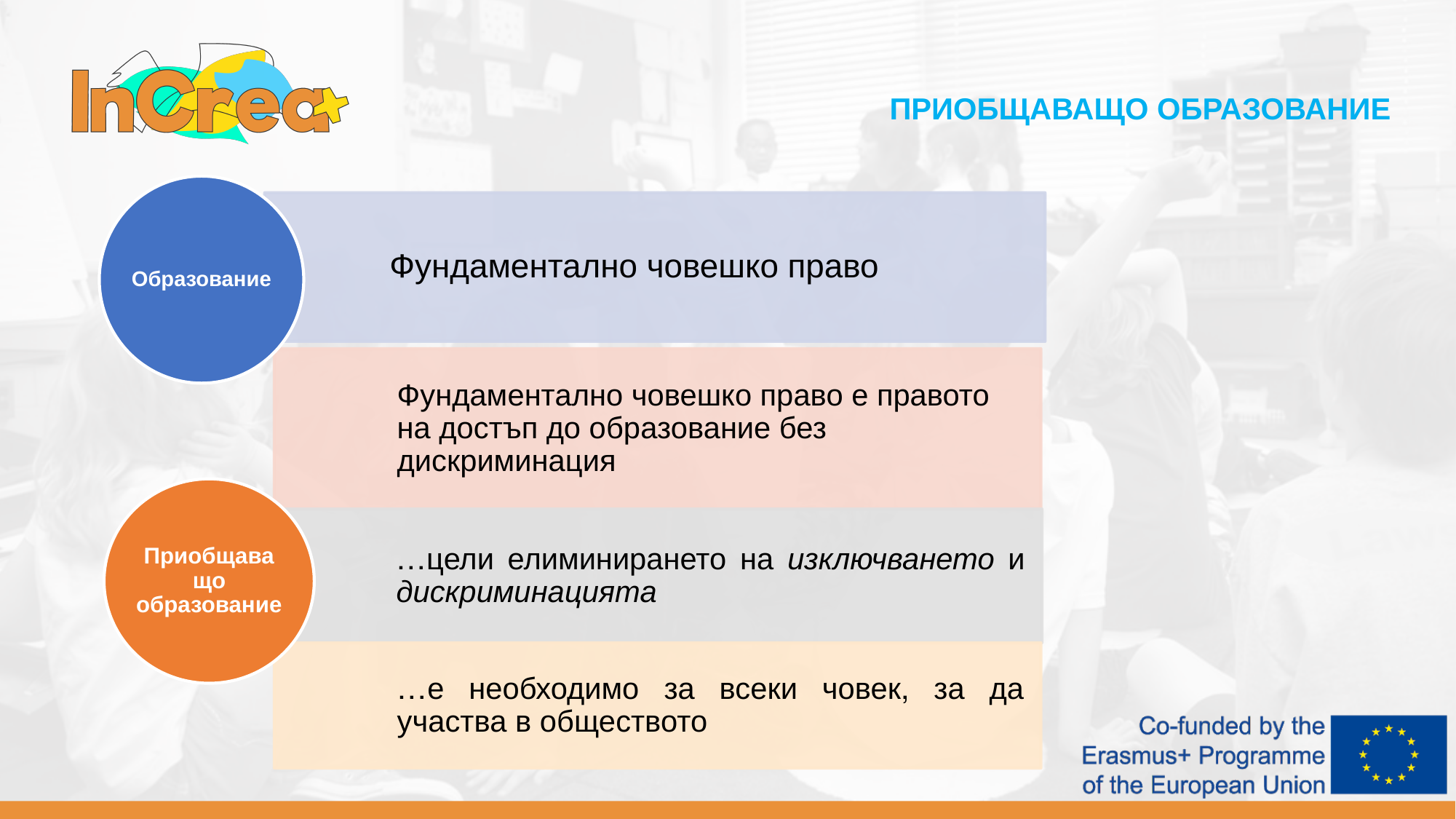

ПРИОБЩАВАЩО ОБРАЗОВАНИЕ

Фундаментално човешко право
Образование
Фундаментално човешко право е правото на достъп до образование без дискриминация
…цели елиминирането на изключването и дискриминацията
…е необходимо за всеки човек, за да участва в обществото
Приобщаващо образование